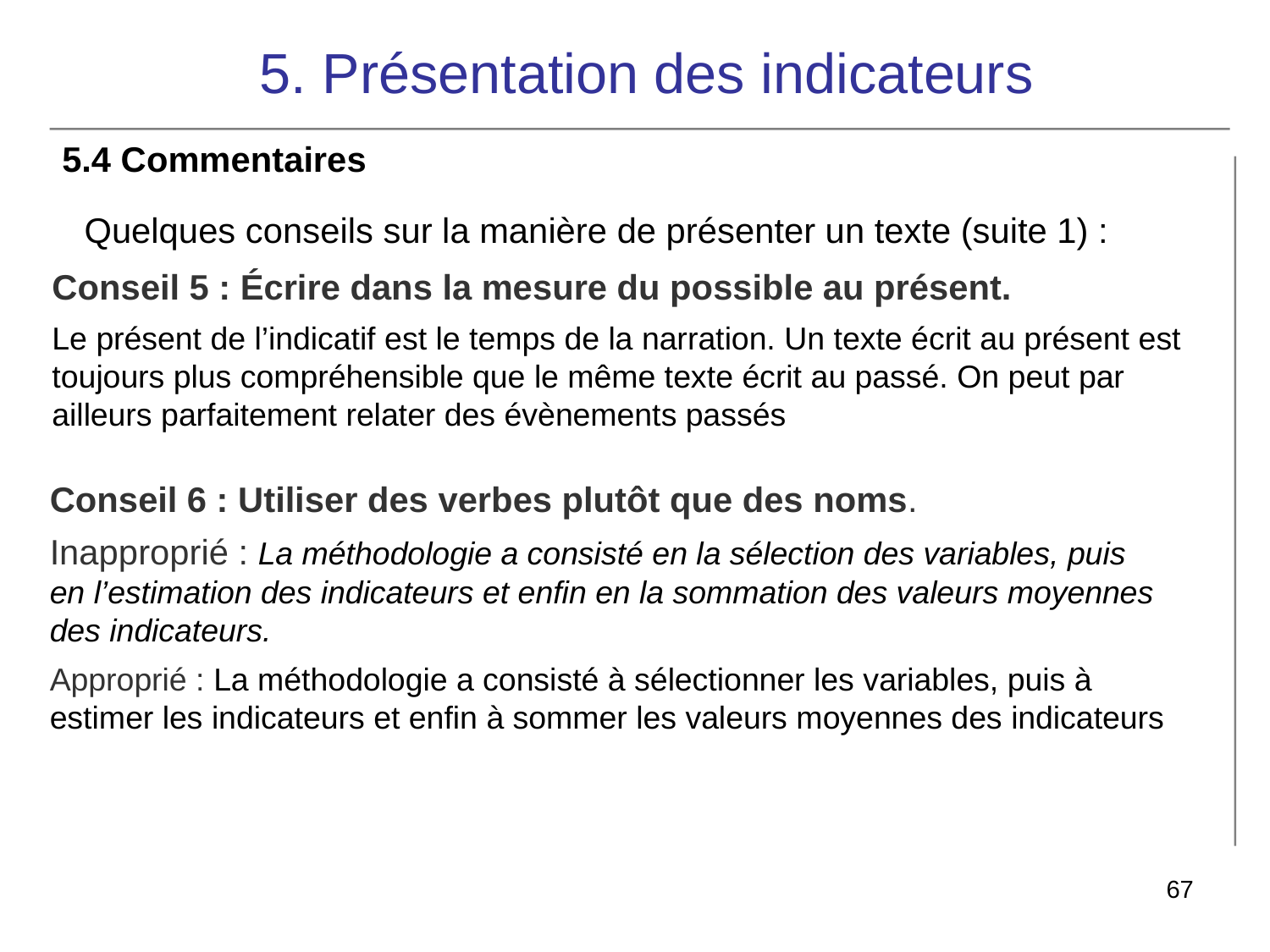

# 5. Présentation des indicateurs

5.4 Commentaires

Quelques conseils sur la manière de présenter un texte (suite 1) :

Conseil 5 : Écrire dans la mesure du possible au présent.
Le présent de l’indicatif est le temps de la narration. Un texte écrit au présent est toujours plus compréhensible que le même texte écrit au passé. On peut par ailleurs parfaitement relater des évènements passés
Conseil 6 : Utiliser des verbes plutôt que des noms.
Inapproprié : La méthodologie a consisté en la sélection des variables, puis en l’estimation des indicateurs et enfin en la sommation des valeurs moyennes des indicateurs.
Approprié : La méthodologie a consisté à sélectionner les variables, puis à estimer les indicateurs et enfin à sommer les valeurs moyennes des indicateurs

67